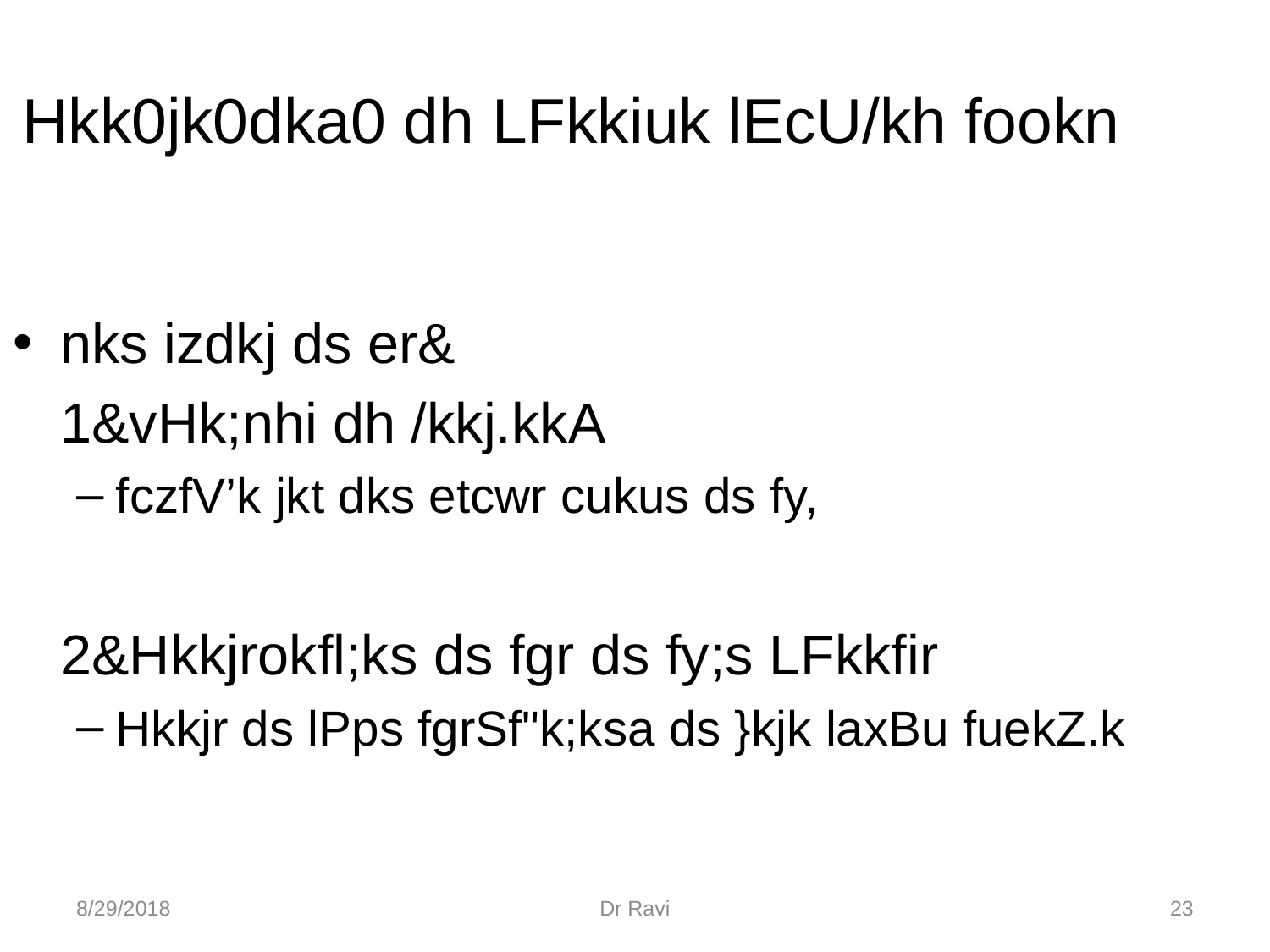

Hkk0jk0dka0 dh LFkkiuk lEcU/kh fookn

nks izdkj ds er&
	1&vHk;nhi dh /kkj.kkA
fczfV’k jkt dks etcwr cukus ds fy,

	2&Hkkjrokfl;ks ds fgr ds fy;s LFkkfir
Hkkjr ds lPps fgrSf"k;ksa ds }kjk laxBu fuekZ.k

8/29/2018
Dr Ravi
23